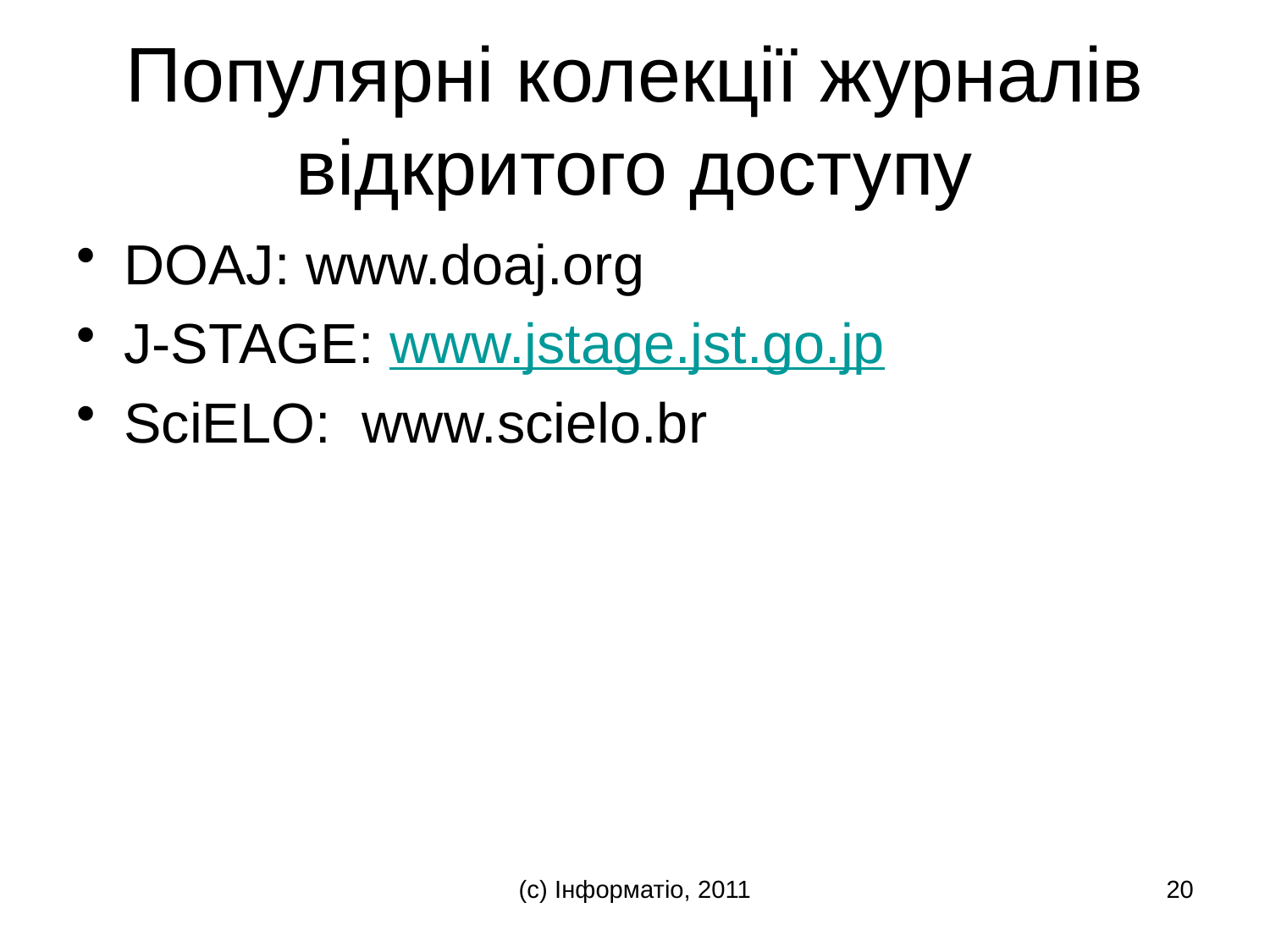

# Популярні колекції журналів відкритого доступу
DOAJ: www.doaj.org
J-STAGE: www.jstage.jst.go.jp
SciELO:  www.scielo.br

(с) Інформатіо, 2011
20